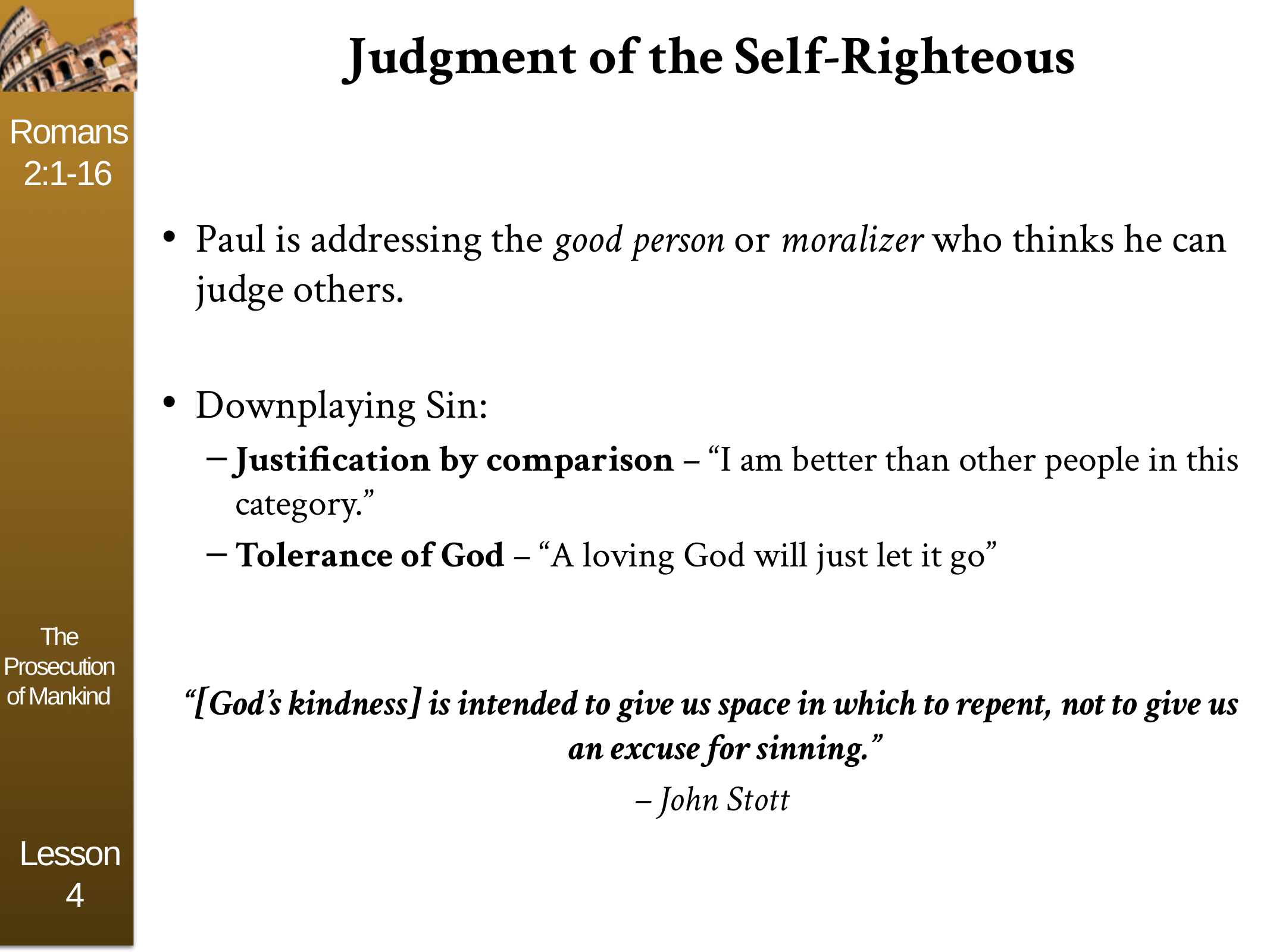

# Judgment of the Self-Righteous

Paul is addressing the good person or moralizer who thinks he can judge others.

Downplaying Sin:
Justification by comparison – “I am better than other people in this category.”
Tolerance of God – “A loving God will just let it go”

“[God’s kindness] is intended to give us space in which to repent, not to give us an excuse for sinning.”
– John Stott